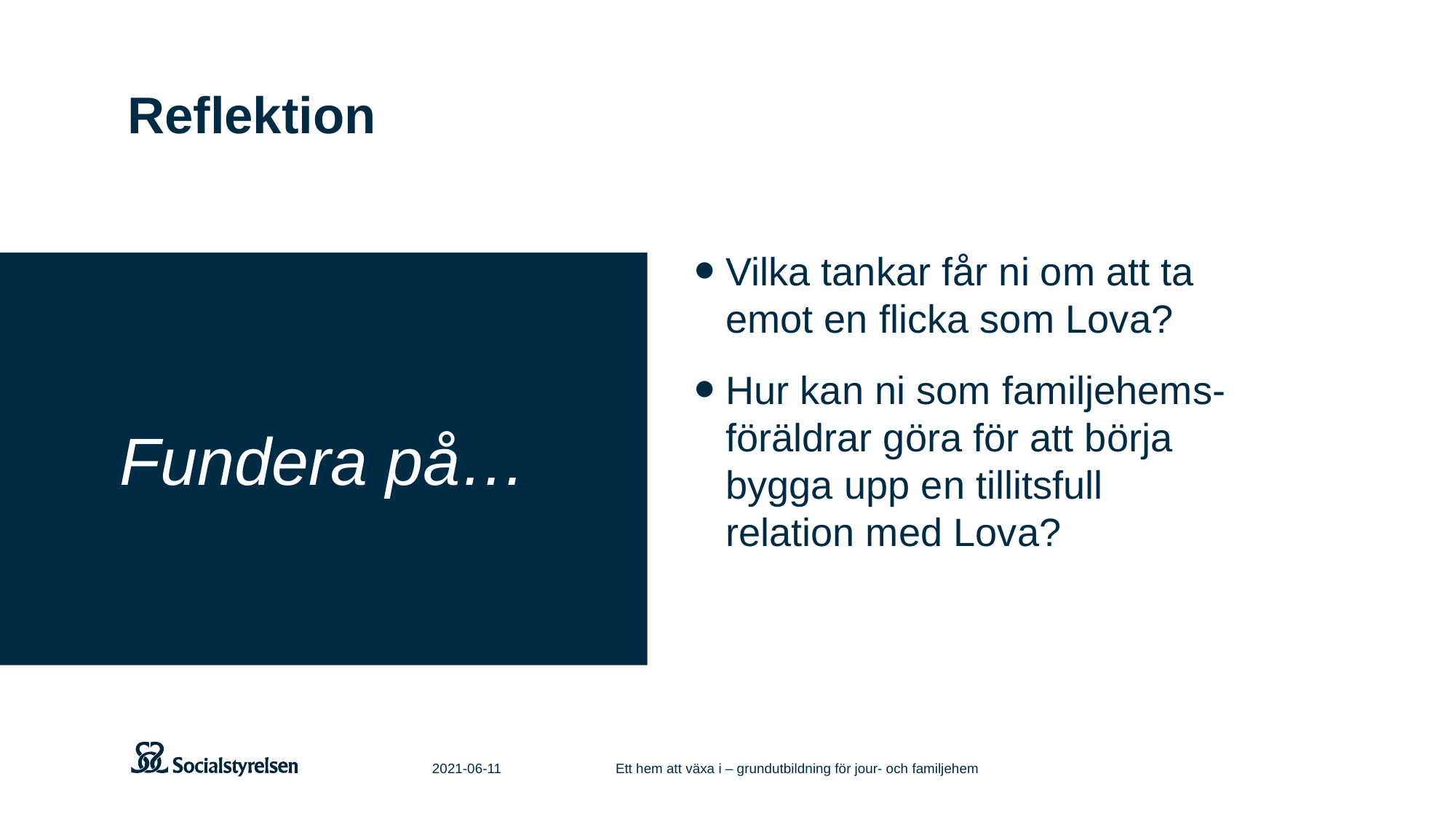

# Reflektion
Vilka tankar får ni om att ta emot en flicka som Lova?
Hur kan ni som familjehems-föräldrar göra för att börja bygga upp en tillitsfull relation med Lova?
Fundera på…
2021-06-11
Ett hem att växa i – grundutbildning för jour- och familjehem